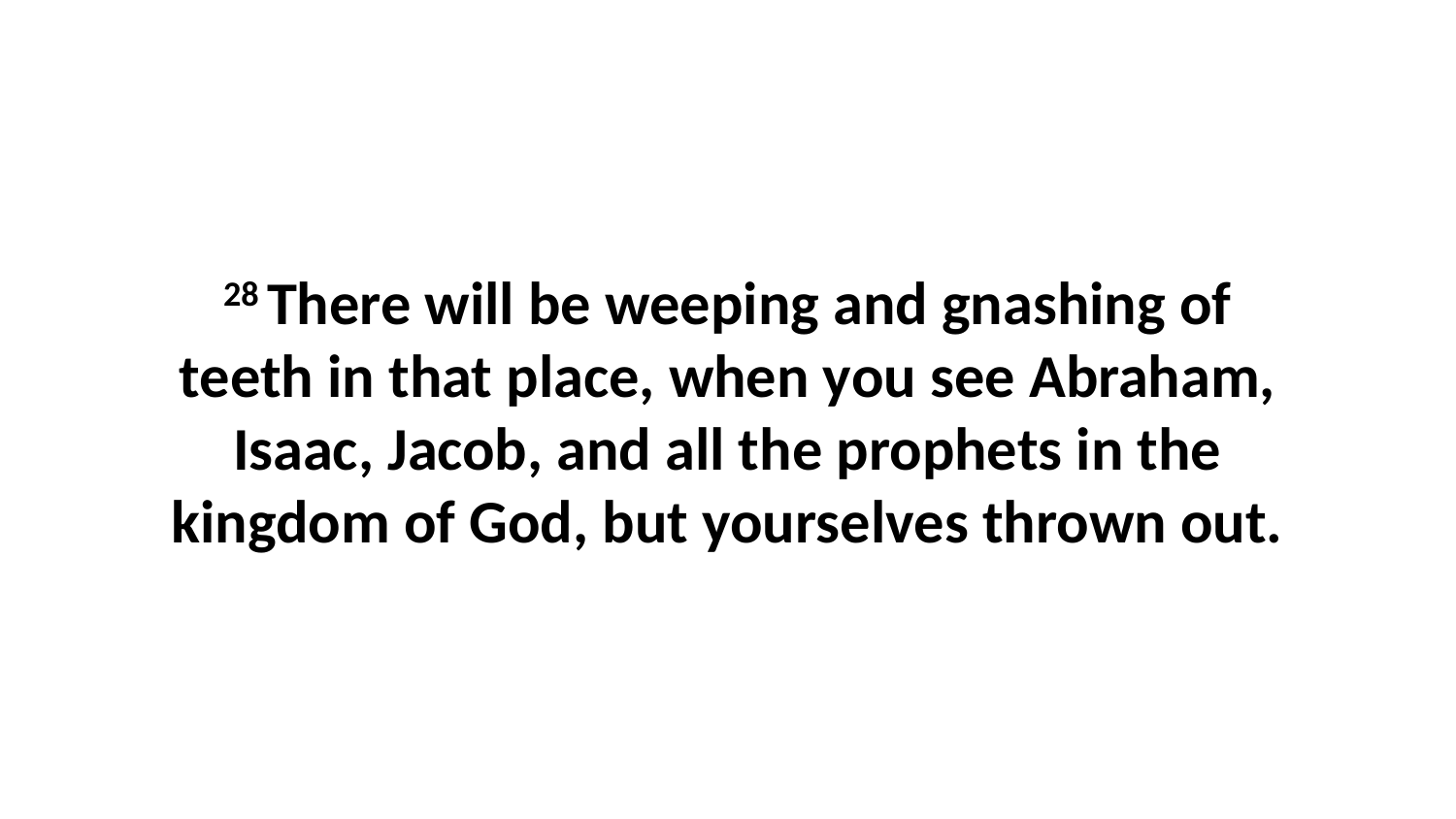

28 There will be weeping and gnashing of teeth in that place, when you see Abraham, Isaac, Jacob, and all the prophets in the kingdom of God, but yourselves thrown out.